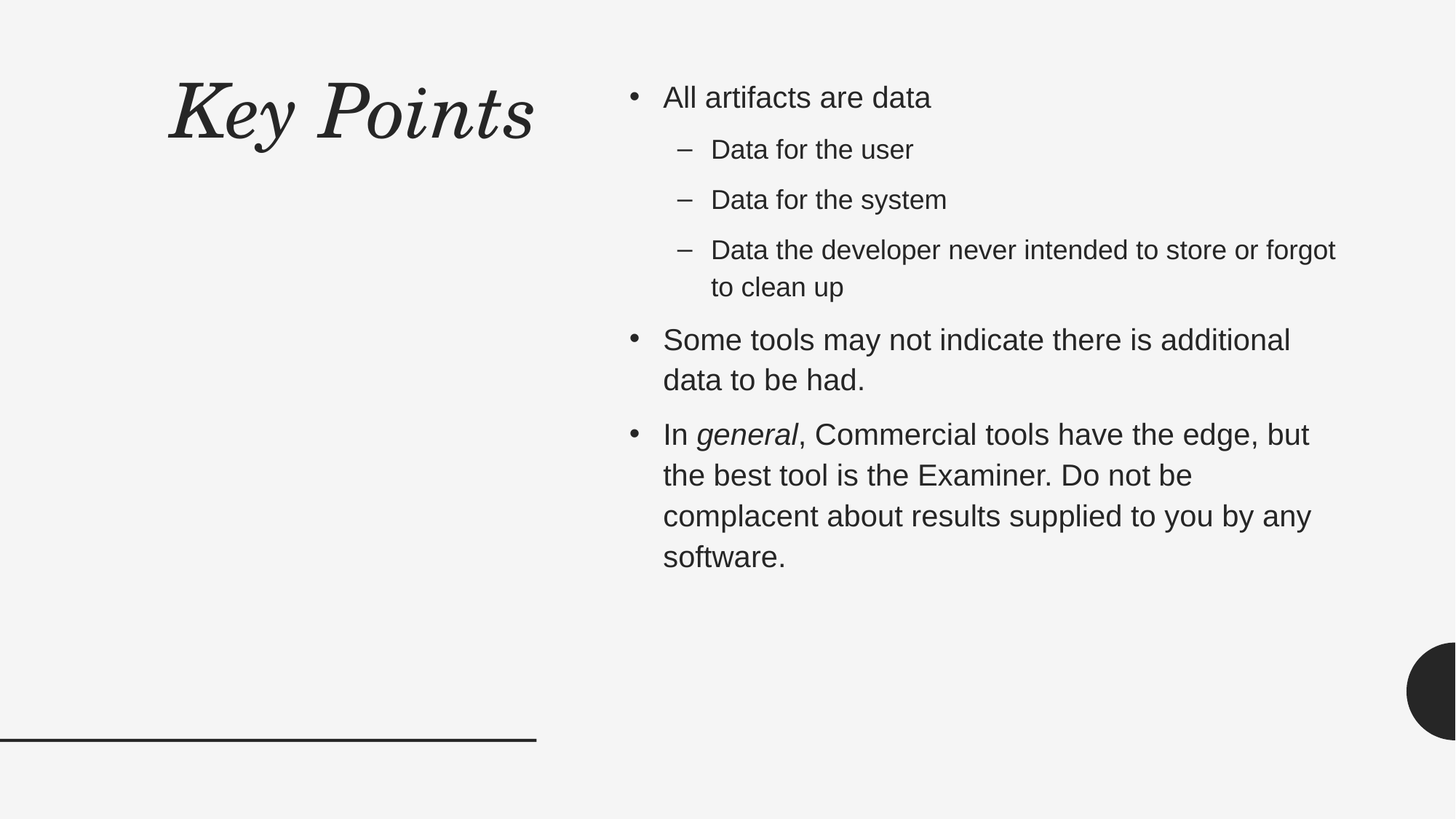

Key Points
All artifacts are data
Data for the user
Data for the system
Data the developer never intended to store or forgot to clean up
Some tools may not indicate there is additional data to be had.
In general, Commercial tools have the edge, but the best tool is the Examiner. Do not be complacent about results supplied to you by any software.